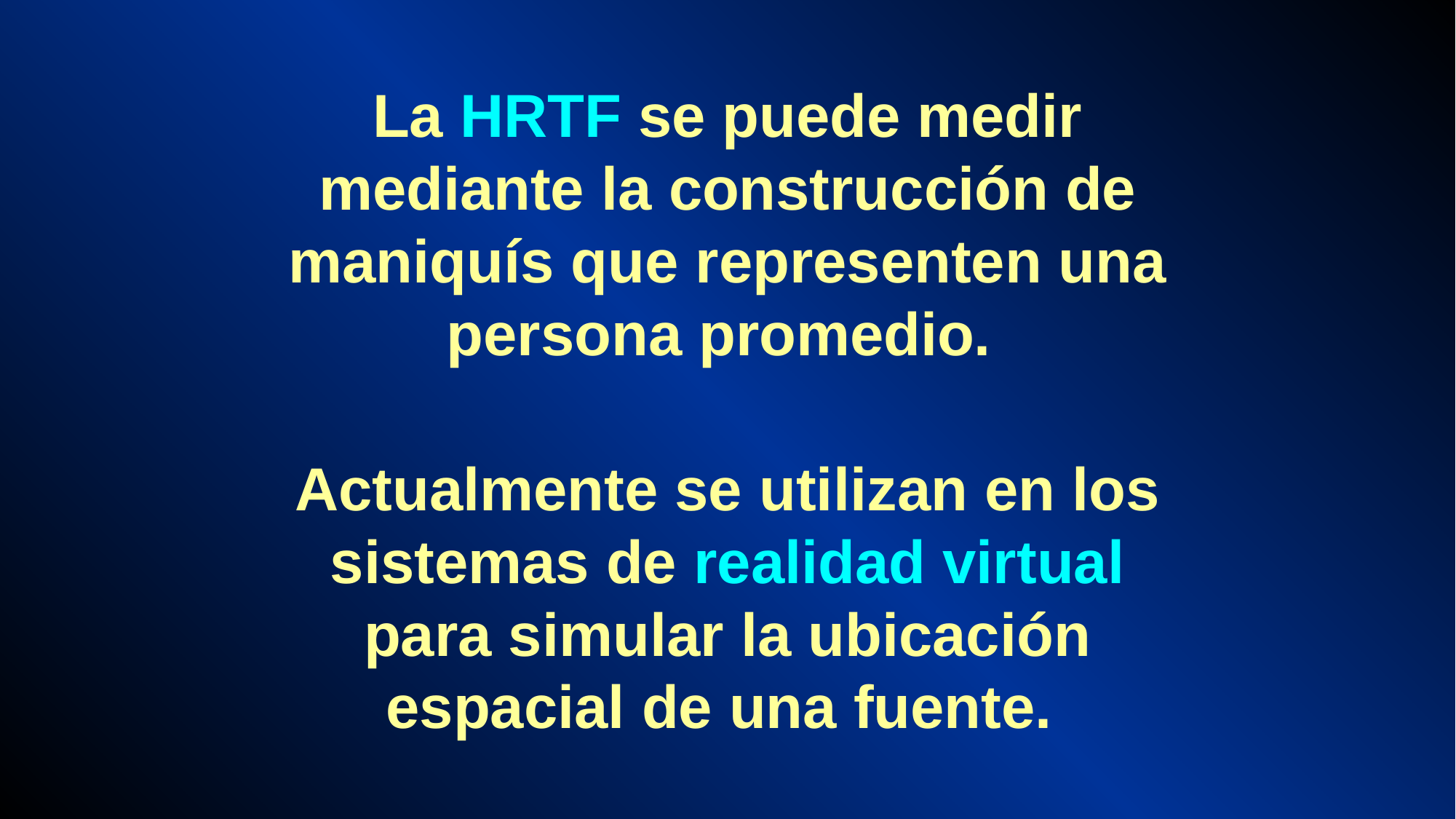

La HRTF se puede medir mediante la construcción de maniquís que representen una persona promedio.
Actualmente se utilizan en los sistemas de realidad virtual para simular la ubicación espacial de una fuente.